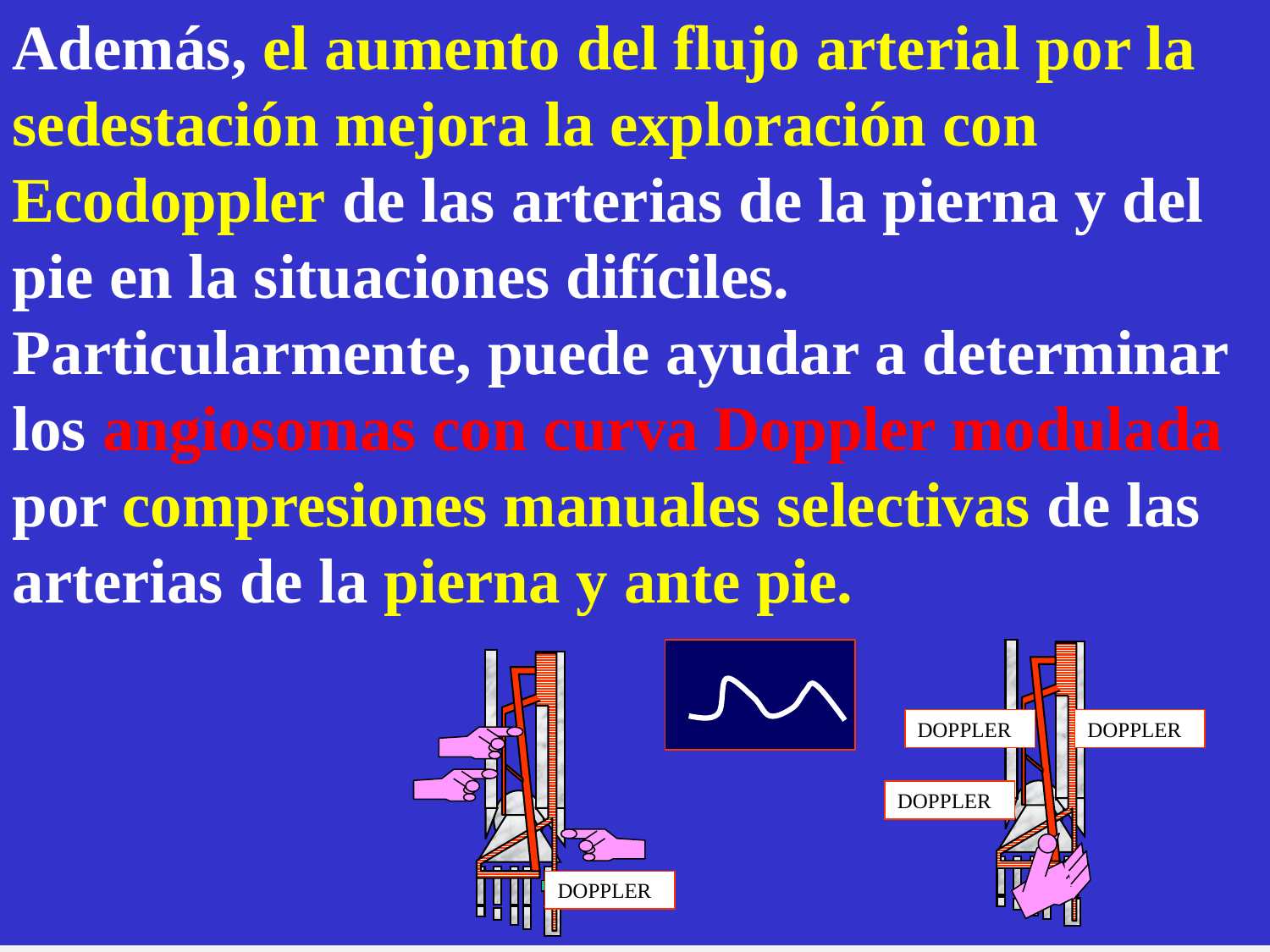

Además, el aumento del flujo arterial por la sedestación mejora la exploración con  Ecodoppler de las arterias de la pierna y del pie en la situaciones difíciles. 	Particularmente, puede ayudar a determinar los angiosomas con curva Doppler modulada por compresiones manuales selectivas de las arterias de la pierna y ante pie.

DOPPLER
DOPPLER
DOPPLER

DOPPLER